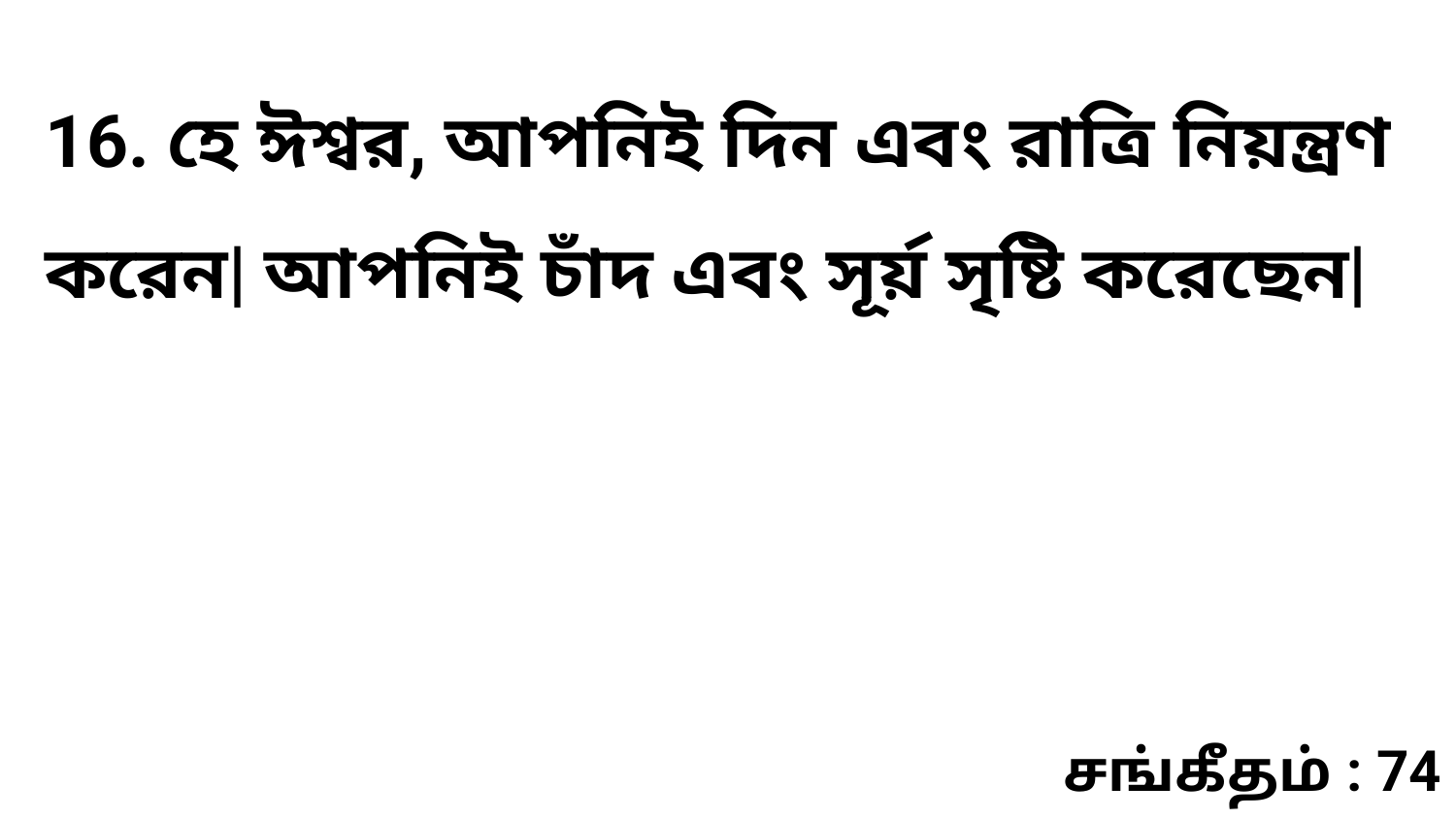

16. হে ঈশ্বর, আপনিই দিন এবং রাত্রি নিয়ন্ত্রণ করেন| আপনিই চাঁদ এবং সূর্য় সৃষ্টি করেছেন|
சங்கீதம் : 74